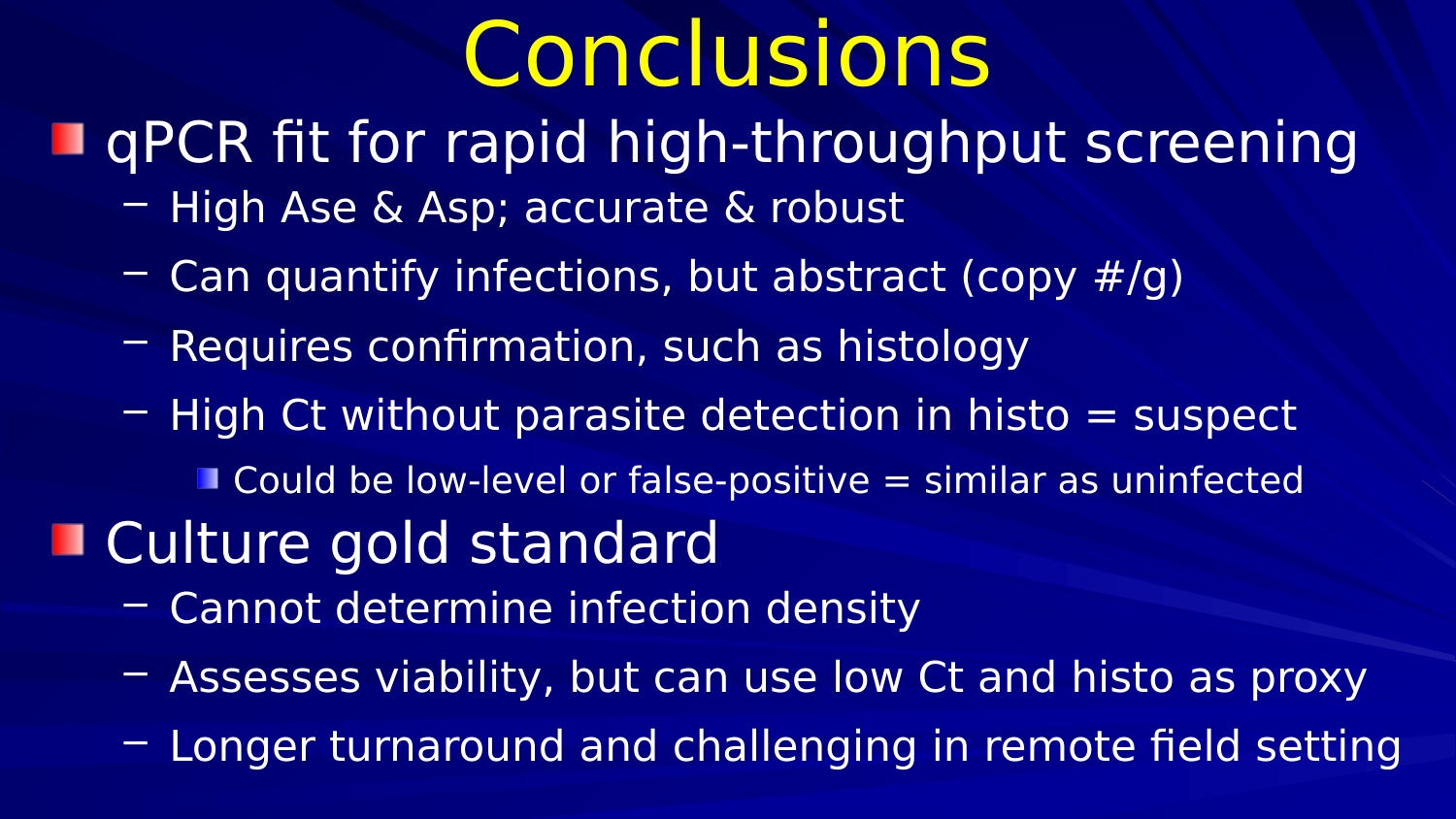

# Conclusions
qPCR fit for rapid high-throughput screening
High Ase & Asp; accurate & robust
Can quantify infections, but abstract (copy #/g)
Requires confirmation, such as histology
High Ct without parasite detection in histo = suspect
Could be low-level or false-positive = similar as uninfected
Culture gold standard
Cannot determine infection density
Assesses viability, but can use low Ct and histo as proxy
Longer turnaround and challenging in remote field setting